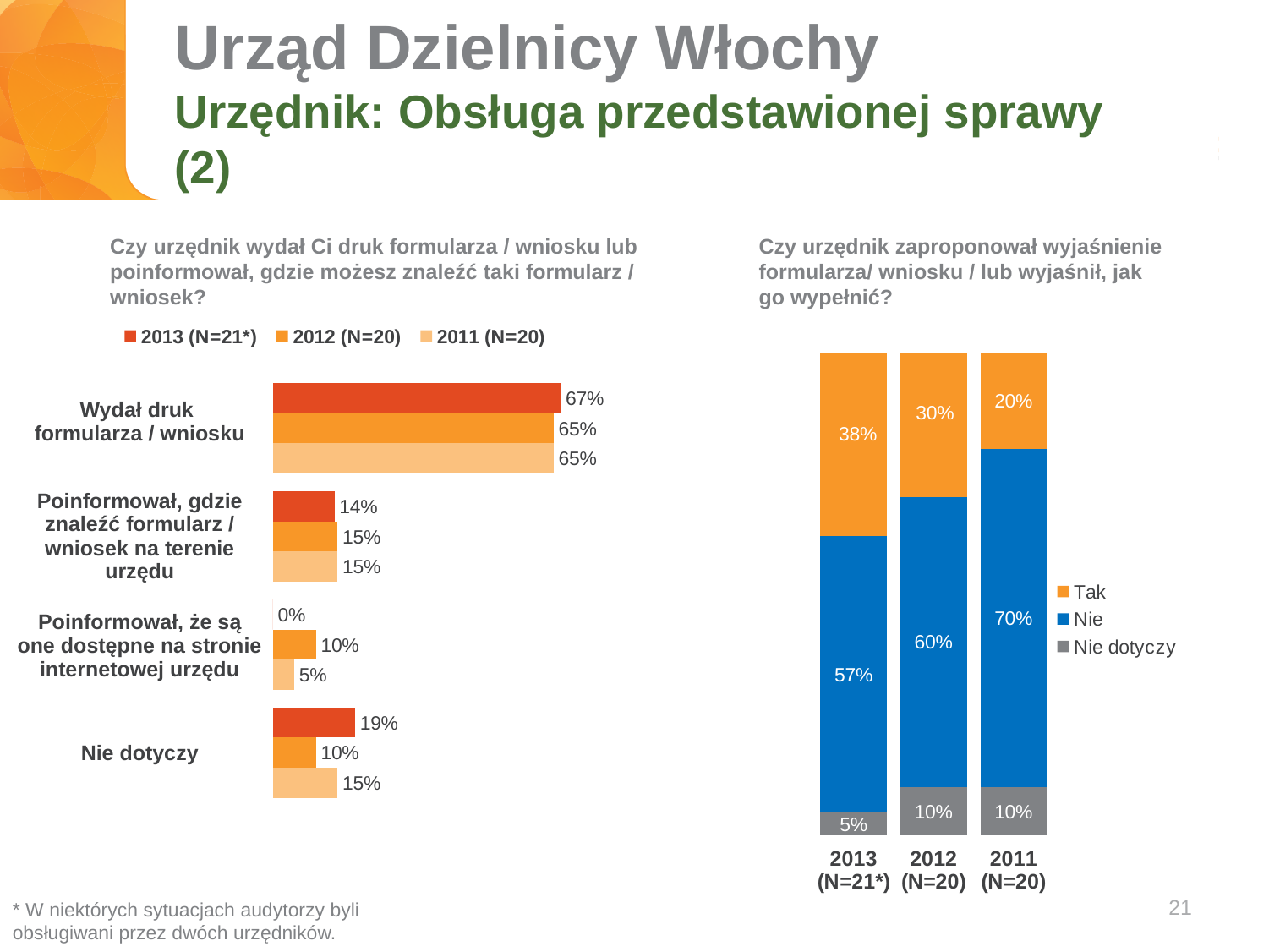

# Urząd Dzielnicy Włochy Urzędnik: Obsługa przedstawionej sprawy (2)
Czy urzędnik wydał Ci druk formularza / wniosku lub poinformował, gdzie możesz znaleźć taki formularz / wniosek?
Czy urzędnik zaproponował wyjaśnienie formularza/ wniosku / lub wyjaśnił, jak go wypełnić?

### Chart

| Category | 2013 (N=21*) | 2012 (N=20) | 2011 (N=20) |
|---|---|---|---|
|  | None | None | None |
|  | None | None | None |
|  | None | None | None |

### Chart

| Category | Nie dotyczy | Nie | Tak |
|---|---|---|---|
| 2013 (N=21*) | 0.047619047619047616 | 0.5714285714285715 | 0.38095238095238093 |
| 2012 (N=20) | 0.1 | 0.6 | 0.3 |
| 2011 (N=20) | 0.1 | 0.7 | 0.2 |
| Wydał druk formularza / wniosku |
| --- |
| Poinformował, gdzie znaleźć formularz / wniosek na terenie urzędu |
| Poinformował, że są one dostępne na stronie internetowej urzędu |
| Nie dotyczy |

### Chart

| Category | 2013 (N=20) | 2012 (N=20) | 2011 (N=19) |
|---|---|---|---|
| Wydał druk formularza / wniosku | 0.6666666666666667 | 0.65 | 0.65 |
| Poinformował, gdzie znaleźć formularz / wniosek na terenie urzędu | 0.14285714285714288 | 0.15 | 0.15 |
| Poinformował, że są one dostępne na stronie internetowej urzędu | 0.0 | 0.1 | 0.05 |
| Nie dotyczy | 0.19047619047619047 | 0.1 | 0.15 |
21
* W niektórych sytuacjach audytorzy byli obsługiwani przez dwóch urzędników.